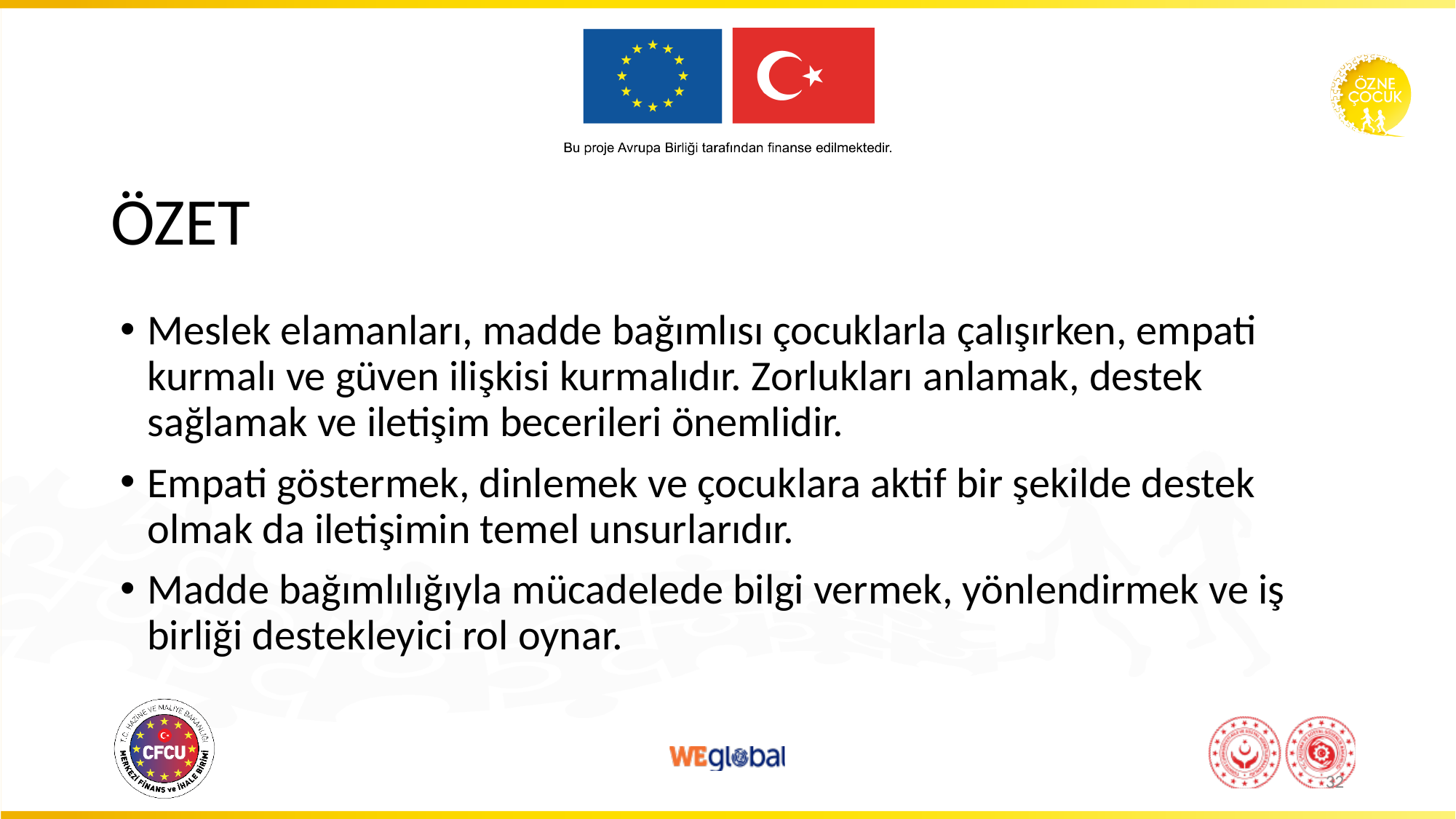

# ÖZET
Meslek elamanları, madde bağımlısı çocuklarla çalışırken, empati kurmalı ve güven ilişkisi kurmalıdır. Zorlukları anlamak, destek sağlamak ve iletişim becerileri önemlidir.
Empati göstermek, dinlemek ve çocuklara aktif bir şekilde destek olmak da iletişimin temel unsurlarıdır.
Madde bağımlılığıyla mücadelede bilgi vermek, yönlendirmek ve iş birliği destekleyici rol oynar.
32